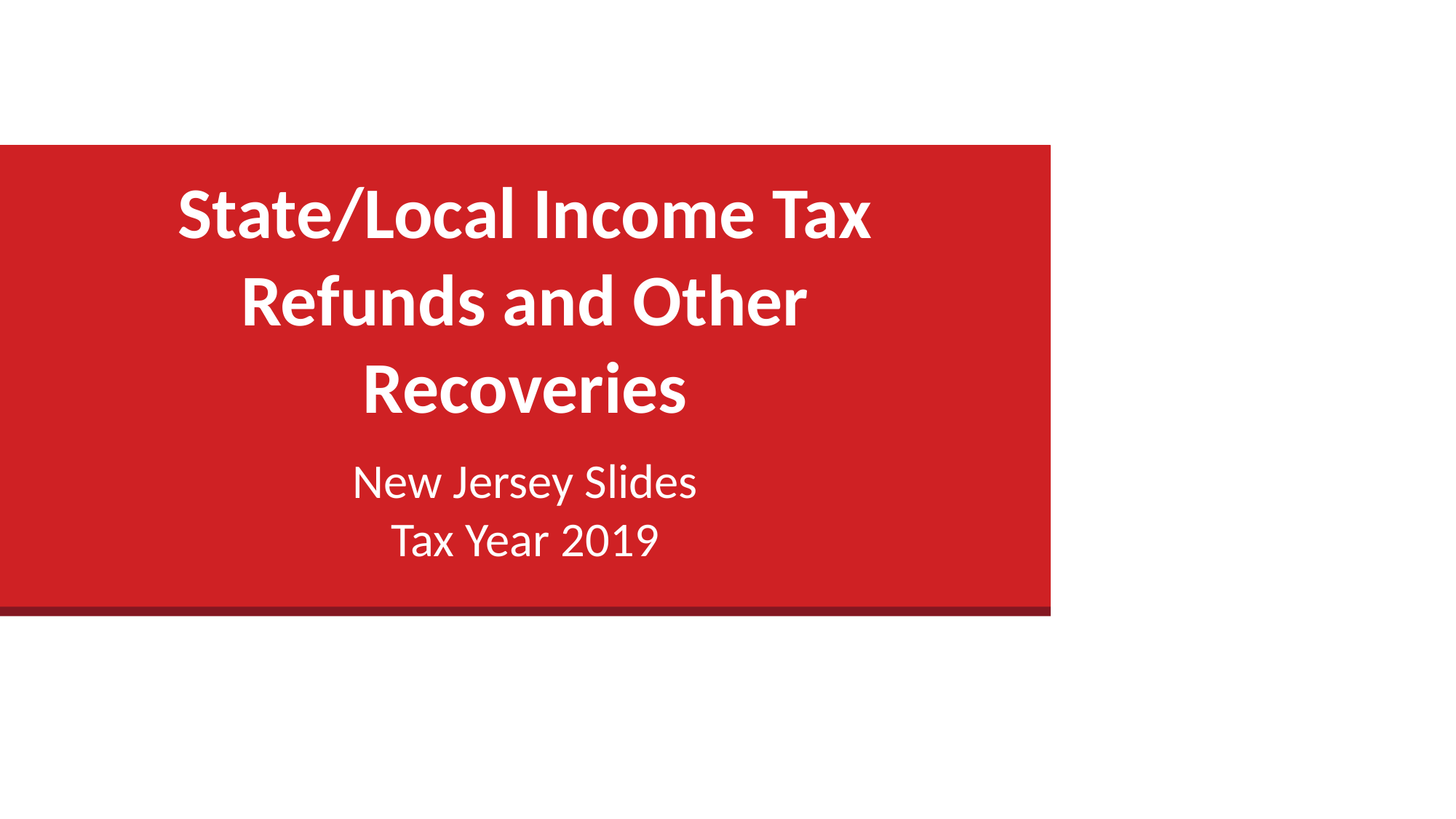

# State/Local Income Tax Refunds and Other Recoveries
New Jersey Slides
Tax Year 2019